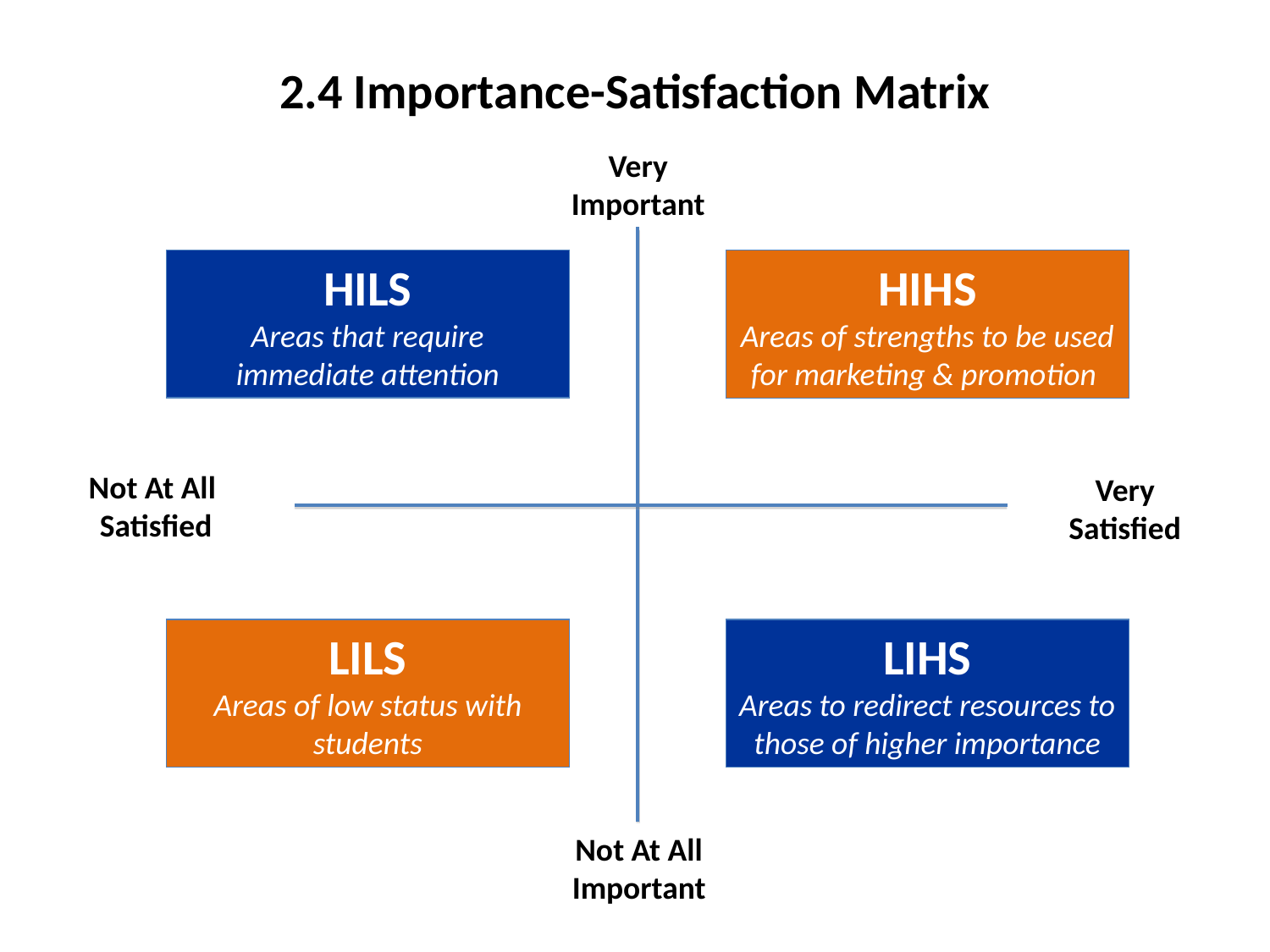

# 2.4 Importance-Satisfaction Matrix
Very Important
HILS
Areas that require immediate attention
HIHS
Areas of strengths to be used for marketing & promotion
Not At All  Satisfied
Very Satisfied
LILS
Areas of low status with students
LIHS
Areas to redirect resources to those of higher importance
Not At All Important